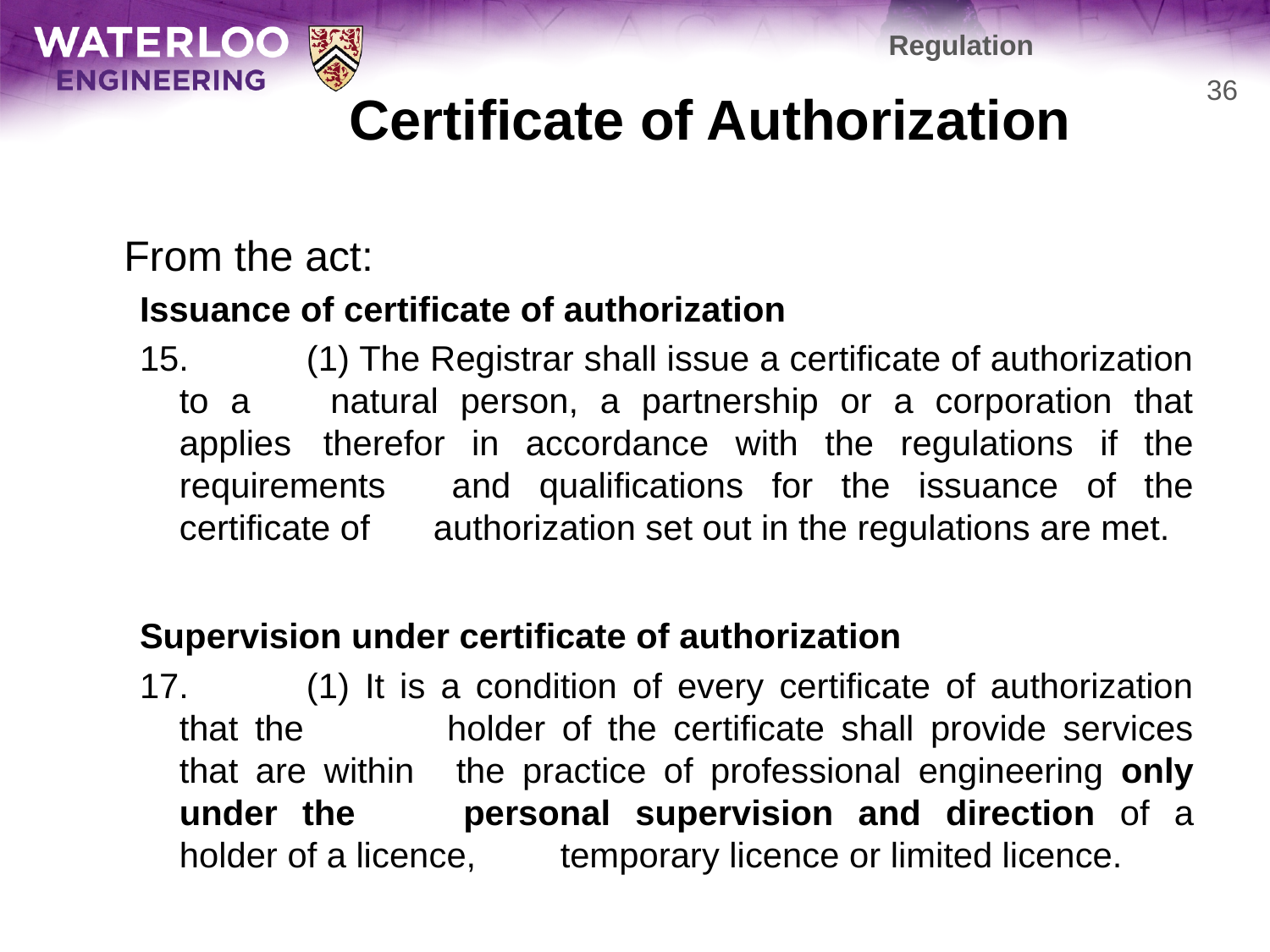

Regulation
# Certificate of Authorization
36
	From the act:
Issuance of certificate of authorization
15.	(1) The Registrar shall issue a certificate of authorization to a 	natural person, a partnership or a corporation that applies 	therefor in accordance with the regulations if the requirements 	and qualifications for the issuance of the certificate of 	authorization set out in the regulations are met.

Supervision under certificate of authorization
17.	(1) It is a condition of every certificate of authorization that the 	holder of the certificate shall provide services that are within 	the practice of professional engineering only under the 	personal supervision and direction of a holder of a licence, 	temporary licence or limited licence.